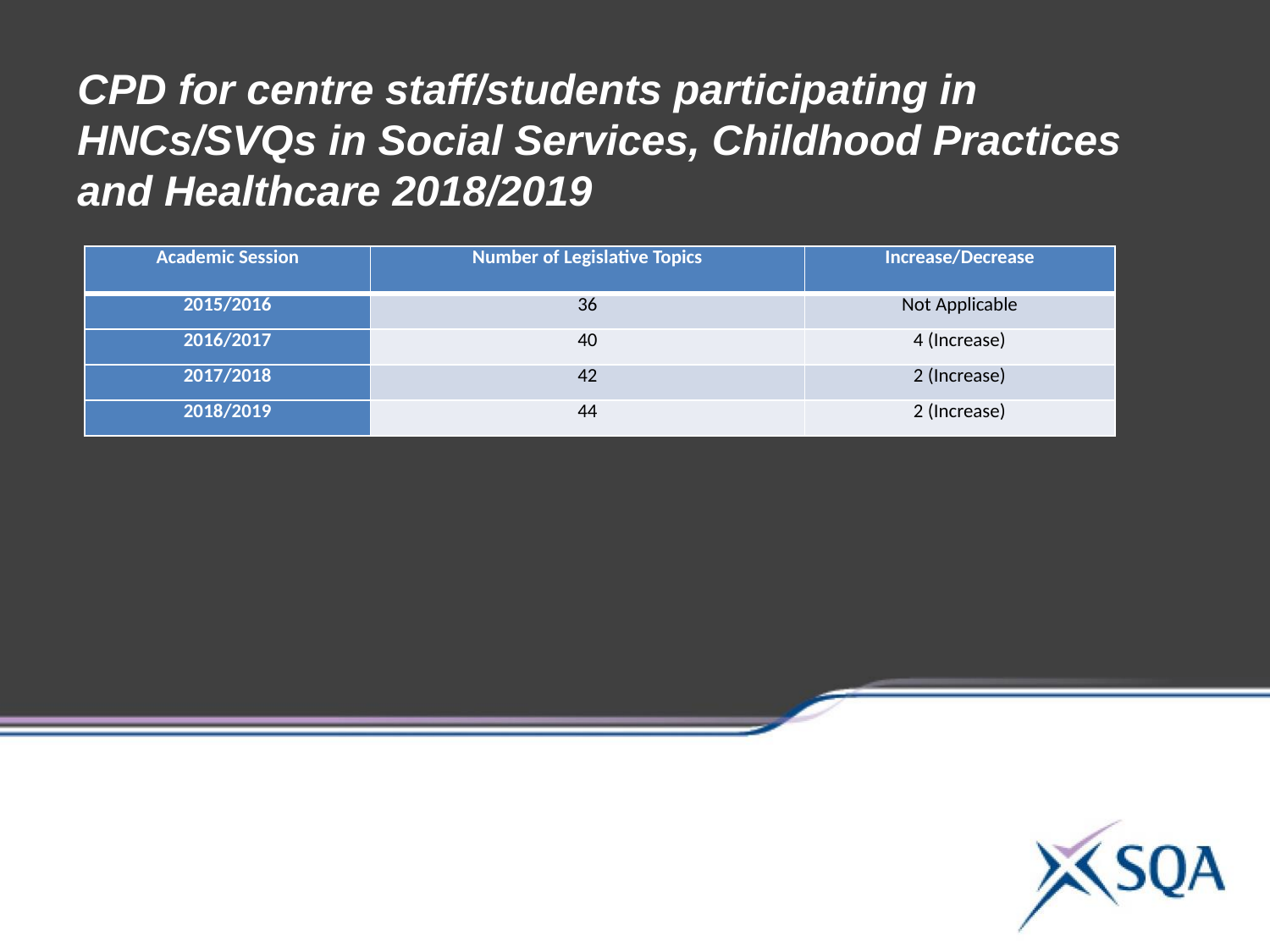

# CPD for centre staff/students participating in HNCs/SVQs in Social Services, Childhood Practices and Healthcare 2018/2019

General Data Protection Regulation
Blue Print for 2020 – Expansion of Early Learning and Childcare in Scotland
| Academic Session | Number of Legislative Topics | Increase/Decrease |
| --- | --- | --- |
| 2015/2016 | 36 | Not Applicable |
| 2016/2017 | 40 | 4 (Increase) |
| 2017/2018 | 42 | 2 (Increase) |
| 2018/2019 | 44 | 2 (Increase) |